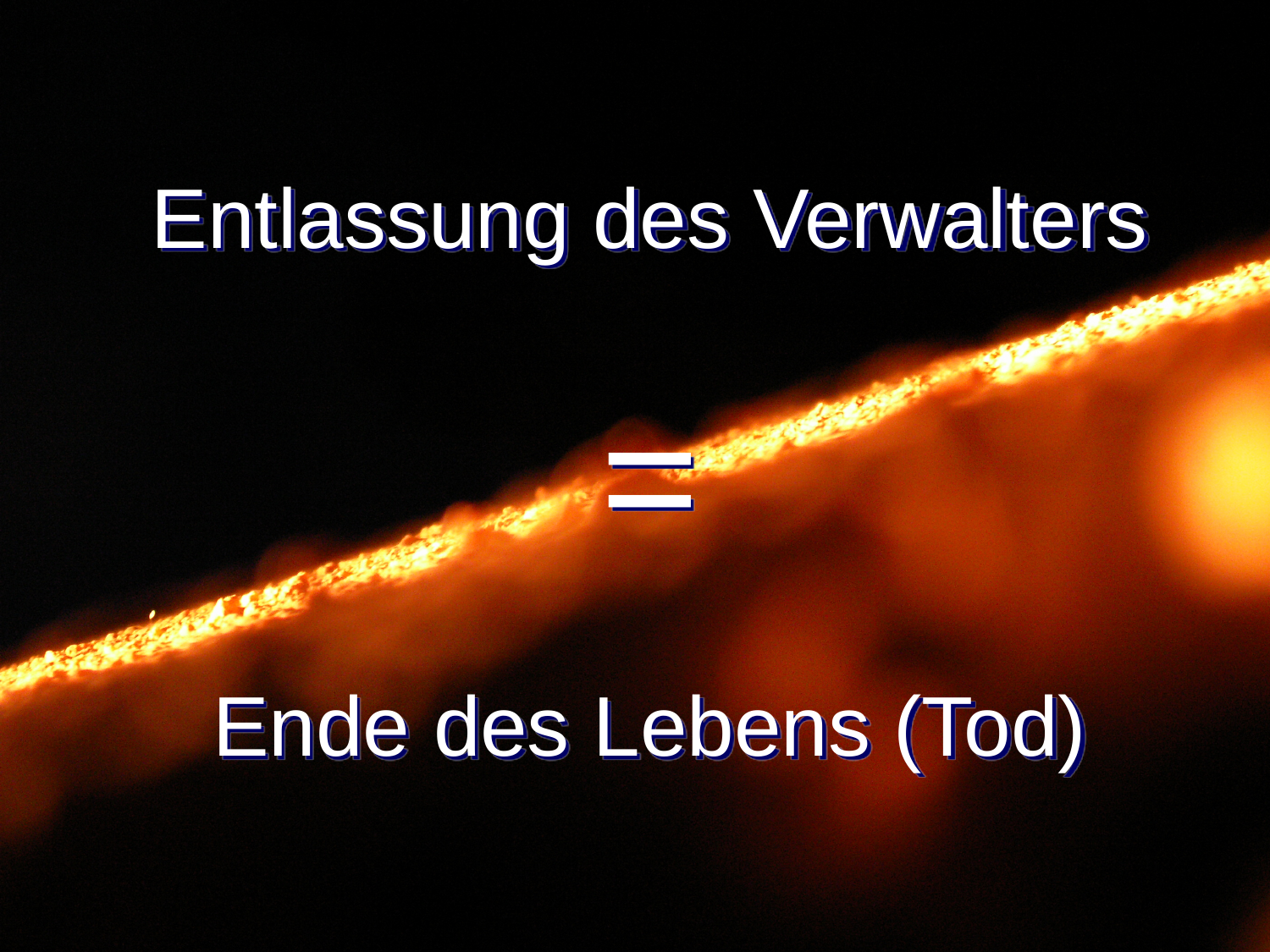

# Entlassung des Verwalters = Ende des Lebens (Tod)